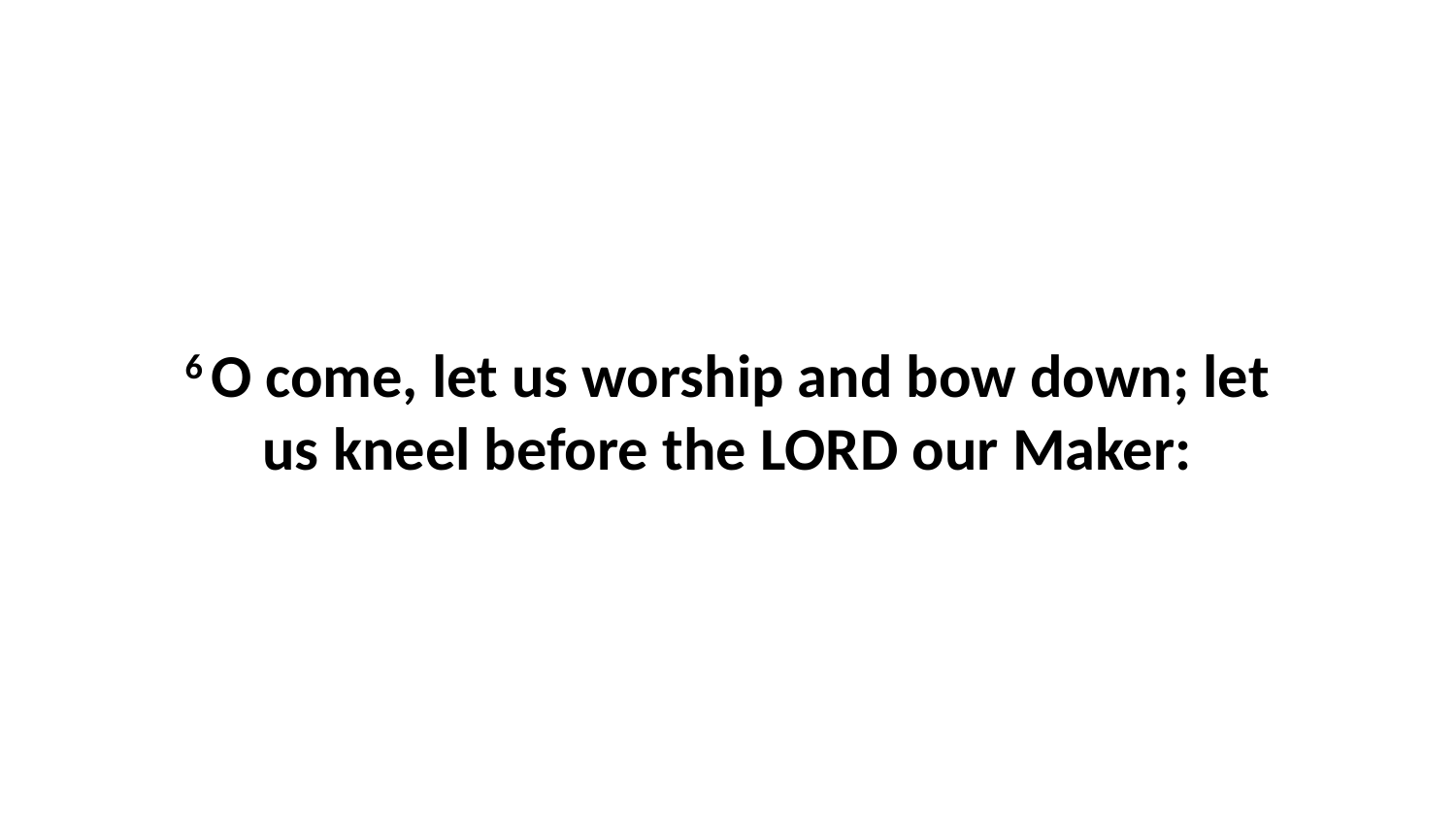

6 O come, let us worship and bow down; let us kneel before the LORD our Maker: